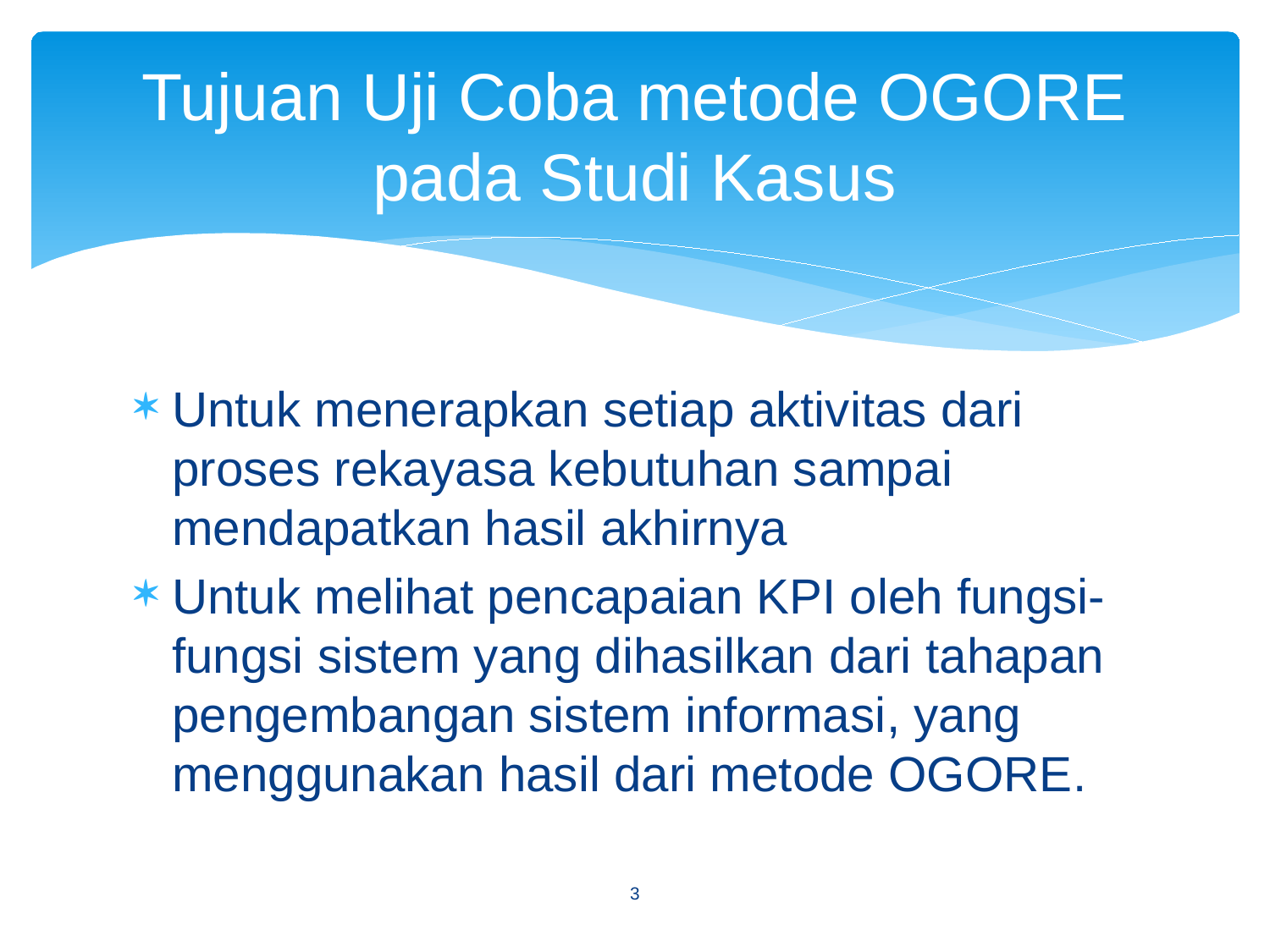

# Tujuan Uji Coba metode OGORE pada Studi Kasus
Untuk menerapkan setiap aktivitas dari proses rekayasa kebutuhan sampai mendapatkan hasil akhirnya
Untuk melihat pencapaian KPI oleh fungsi-fungsi sistem yang dihasilkan dari tahapan pengembangan sistem informasi, yang menggunakan hasil dari metode OGORE.

3